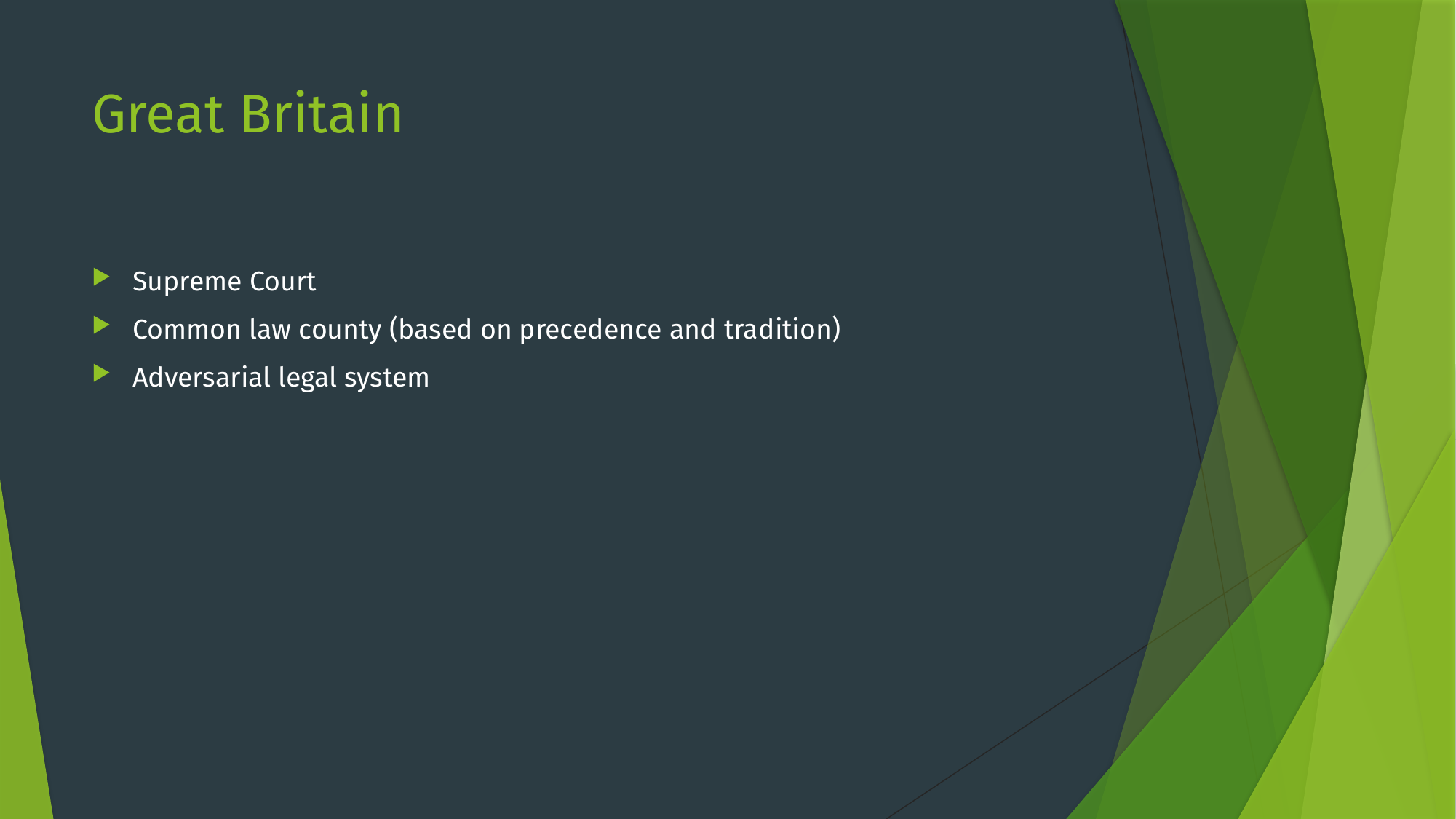

# Great Britain
Supreme Court
Common law county (based on precedence and tradition)
Adversarial legal system